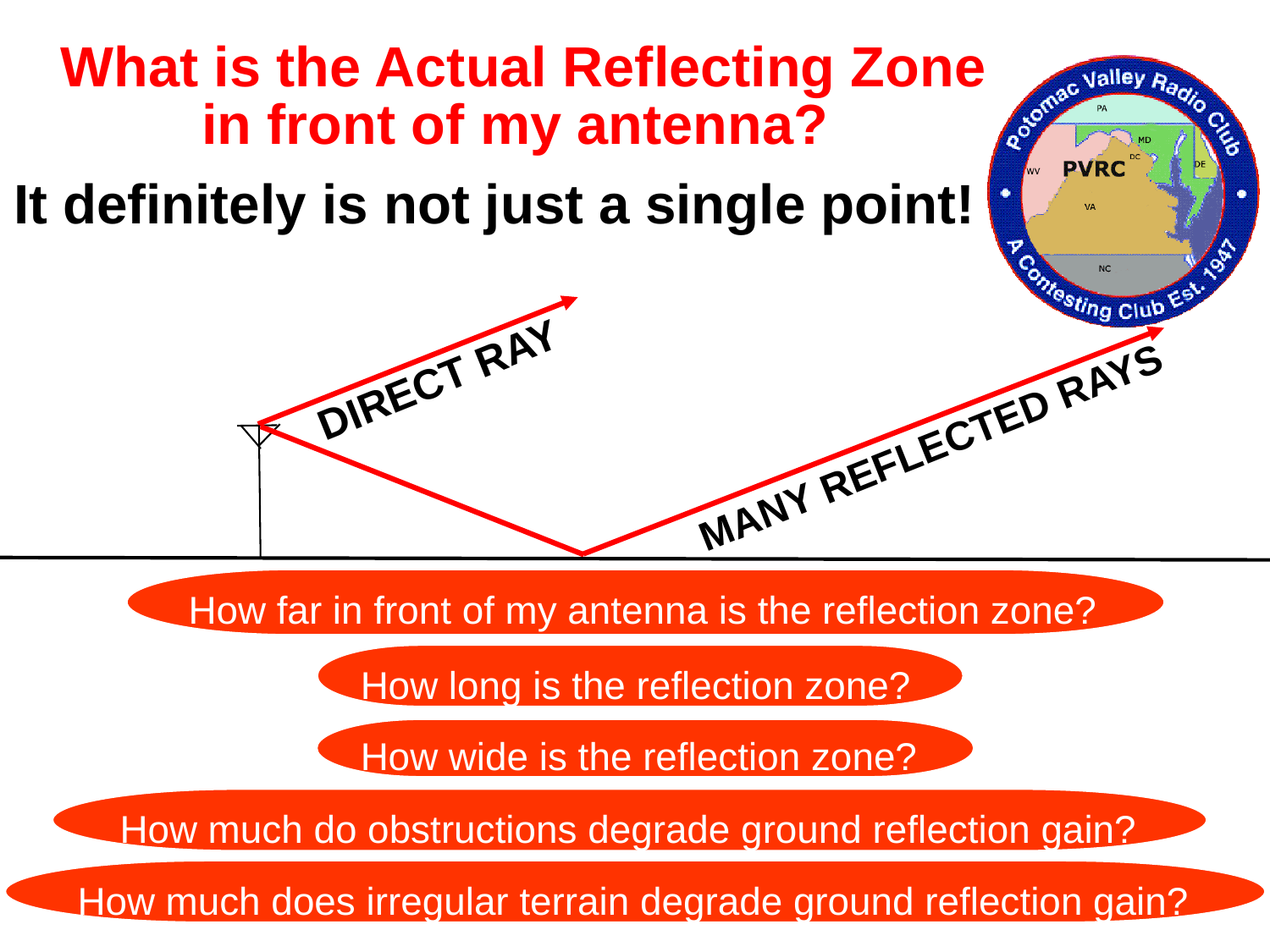

What is the Actual Reflecting Zone
            in front of my antenna?
It definitely is not just a single point!

DIRECT RAY
MANY REFLECTED RAYS

How far in front of my antenna is the reflection zone?

How long is the reflection zone?

How wide is the reflection zone?

How much do obstructions degrade ground reflection gain?
How much does irregular terrain degrade ground reflection gain?